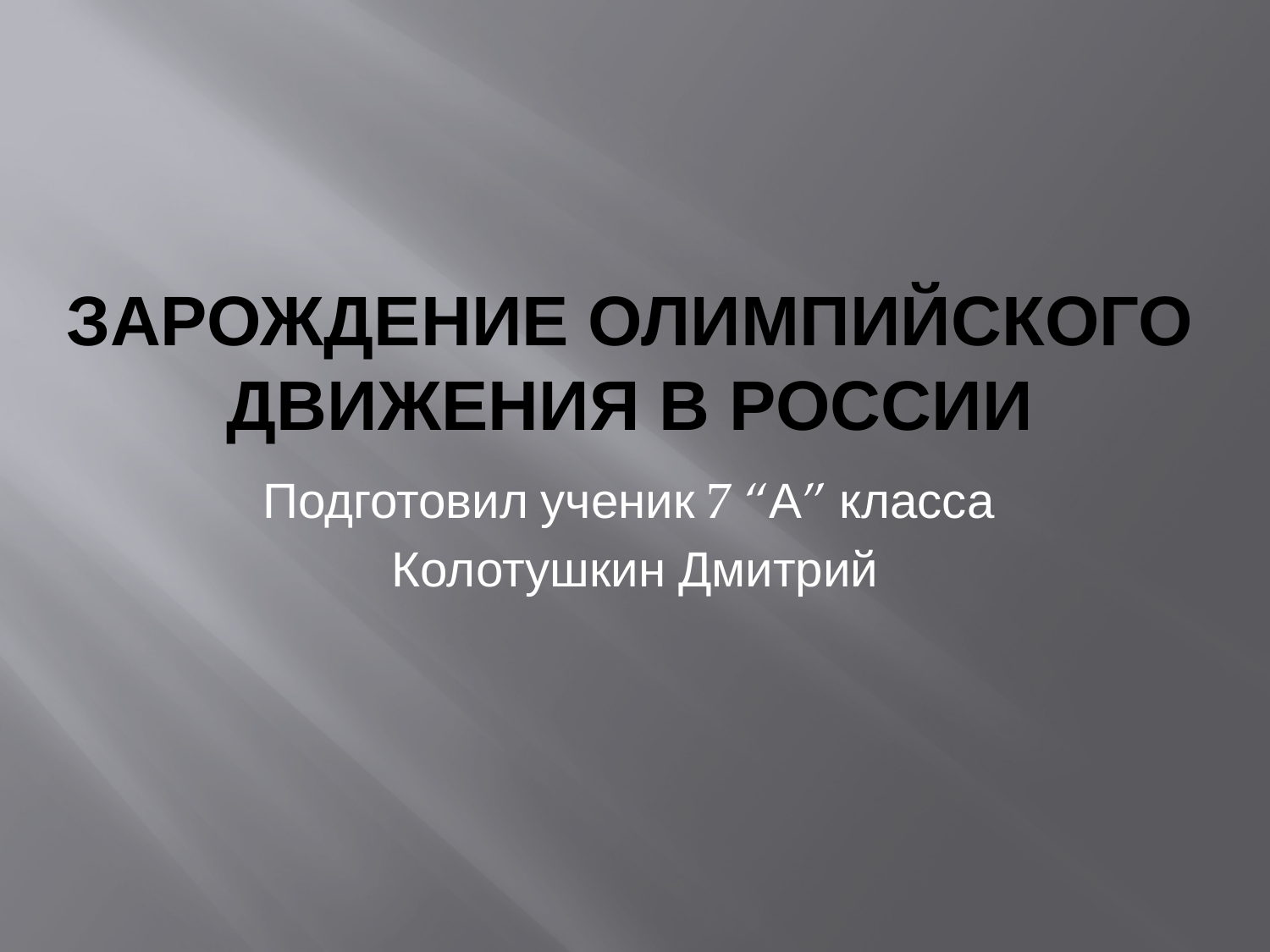

# Зарождение олимпийского движения в России
Подготовил ученик 7 “А” класса
Колотушкин Дмитрий